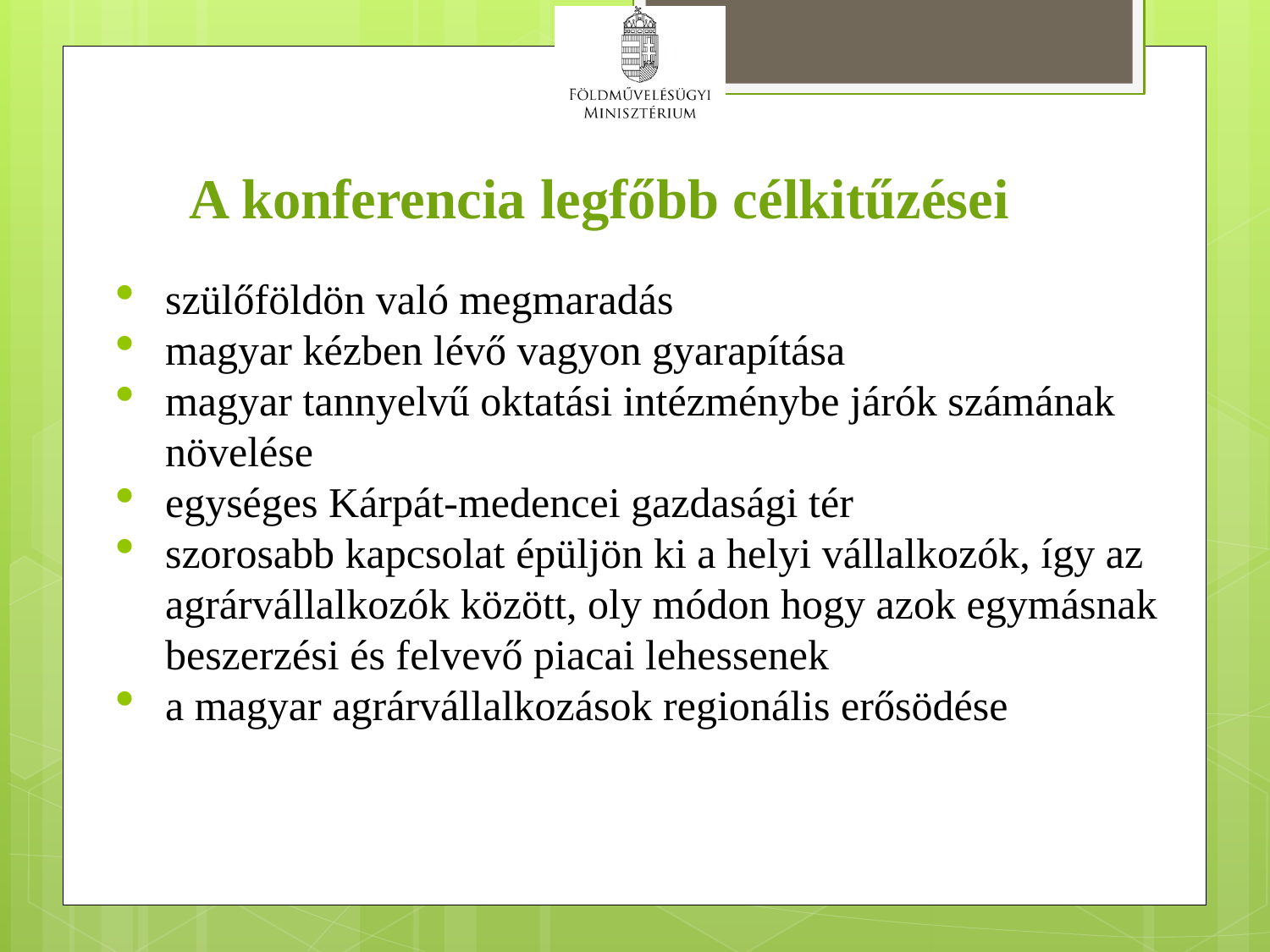

11
# A konferencia legfőbb célkitűzései
szülőföldön való megmaradás
magyar kézben lévő vagyon gyarapítása
magyar tannyelvű oktatási intézménybe járók számának növelése
egységes Kárpát-medencei gazdasági tér
szorosabb kapcsolat épüljön ki a helyi vállalkozók, így az agrárvállalkozók között, oly módon hogy azok egymásnak beszerzési és felvevő piacai lehessenek
a magyar agrárvállalkozások regionális erősödése